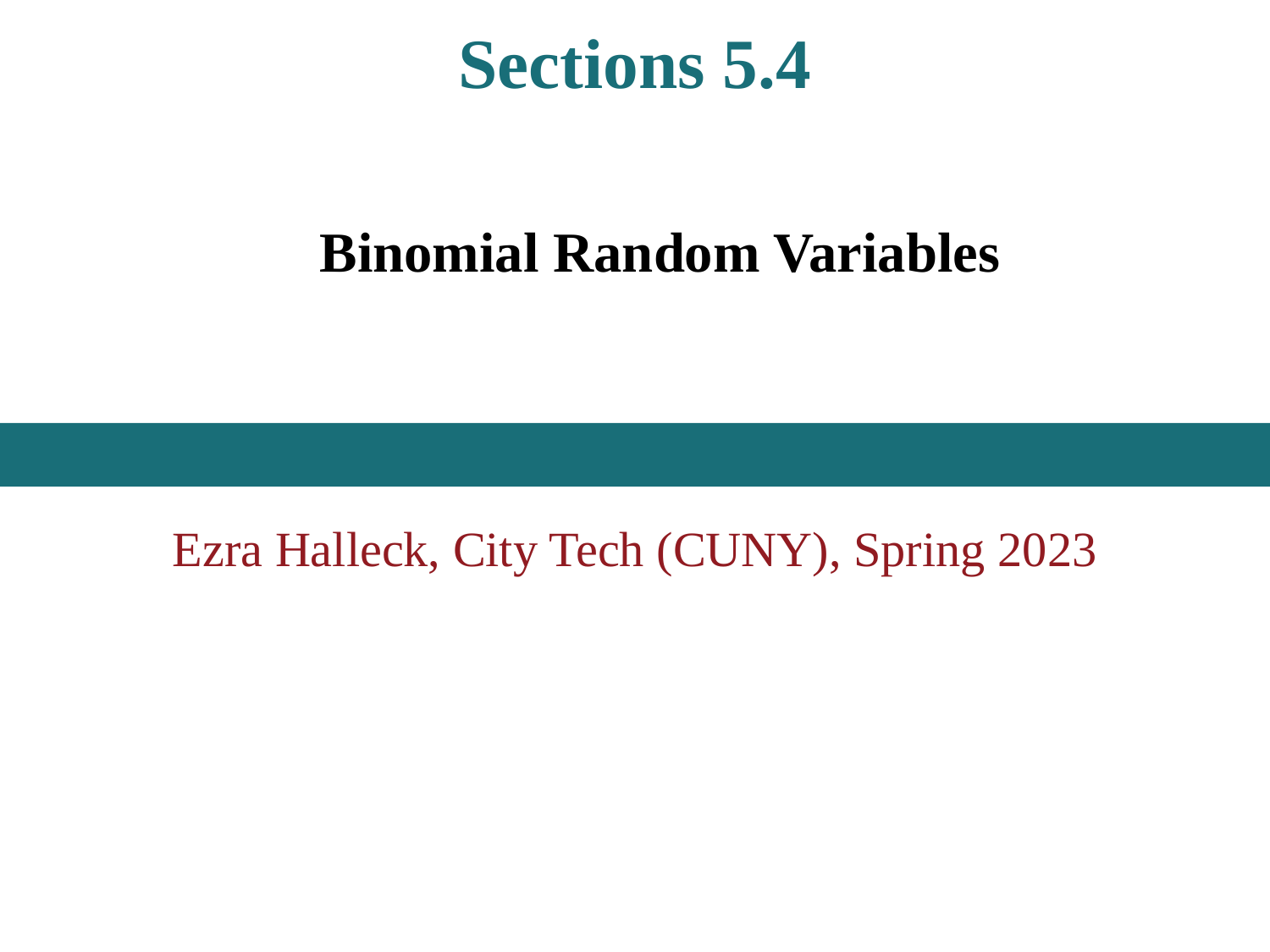

Sections 5.4
Binomial Random Variables
Ezra Halleck, City Tech (CUNY), Spring 2023